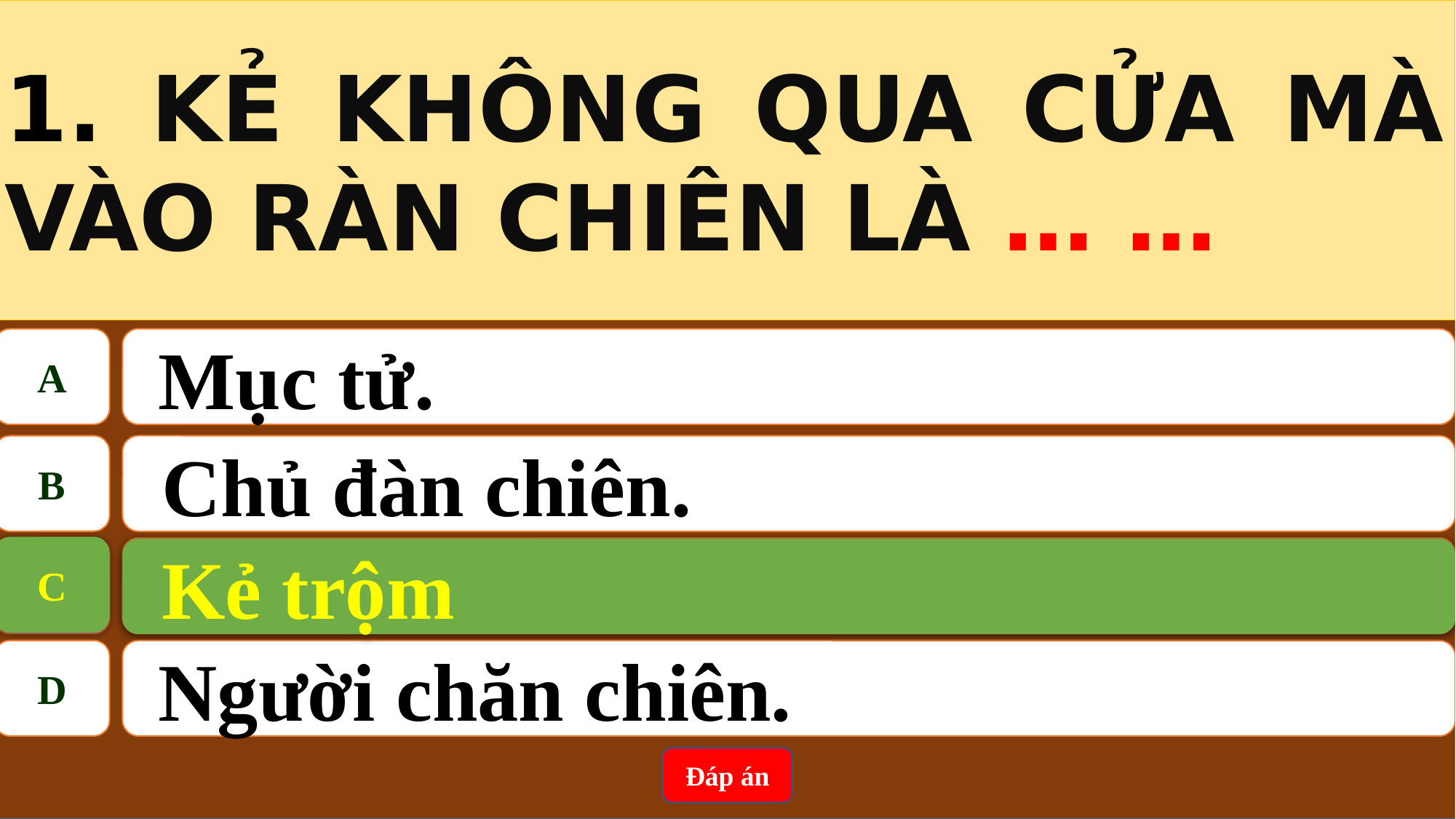

1. KẺ KHÔNG QUA CỬA MÀ VÀO RÀN CHIÊN LÀ … …
A
 Mục tử.
B
Chủ đàn chiên.
C
Kẻ trộm
C
Kẻ trộm
D
 Người chăn chiên.
Đáp án